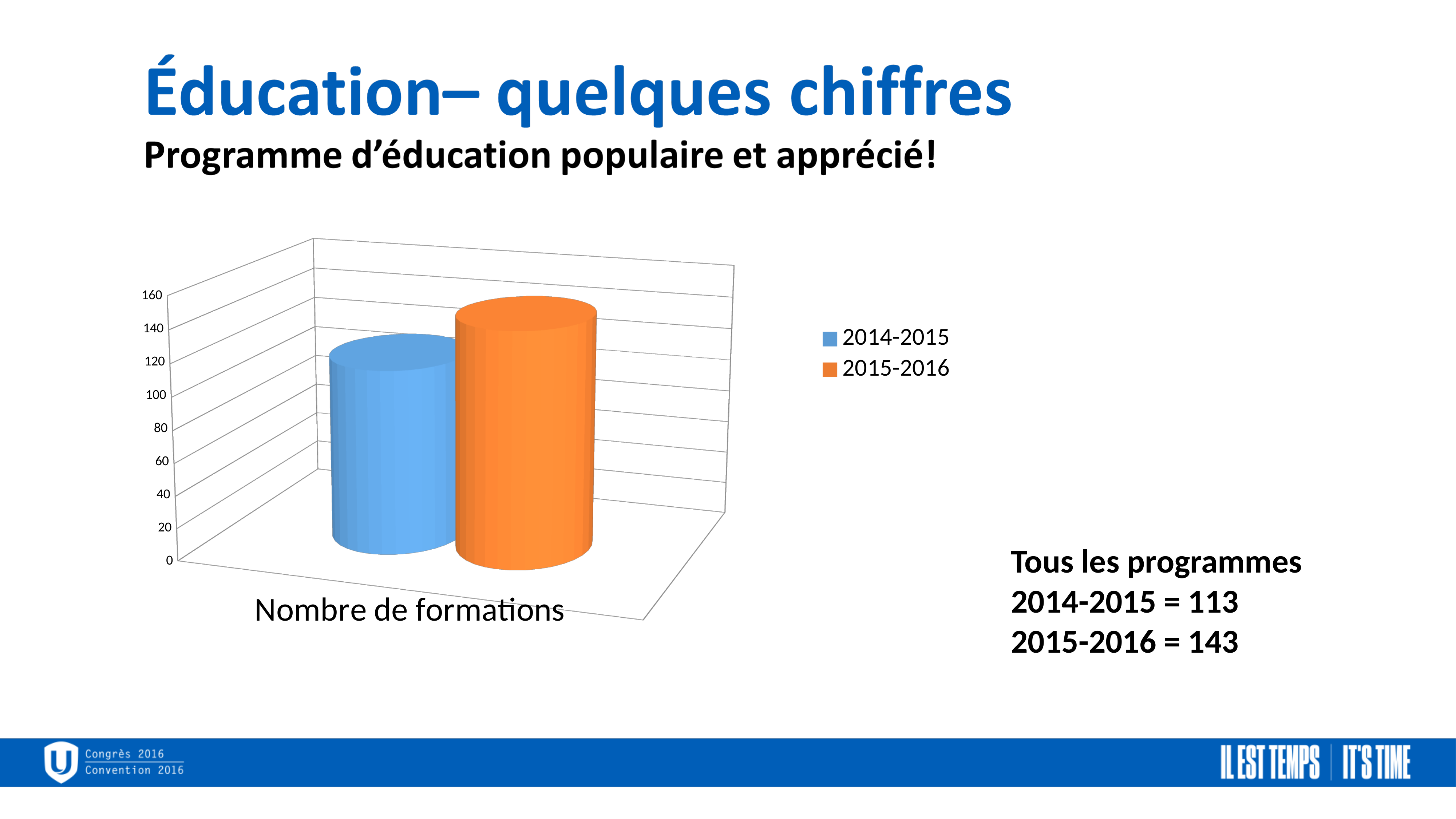

[unsupported chart]

Tous les programmes
2014-2015 = 113
2015-2016 = 143